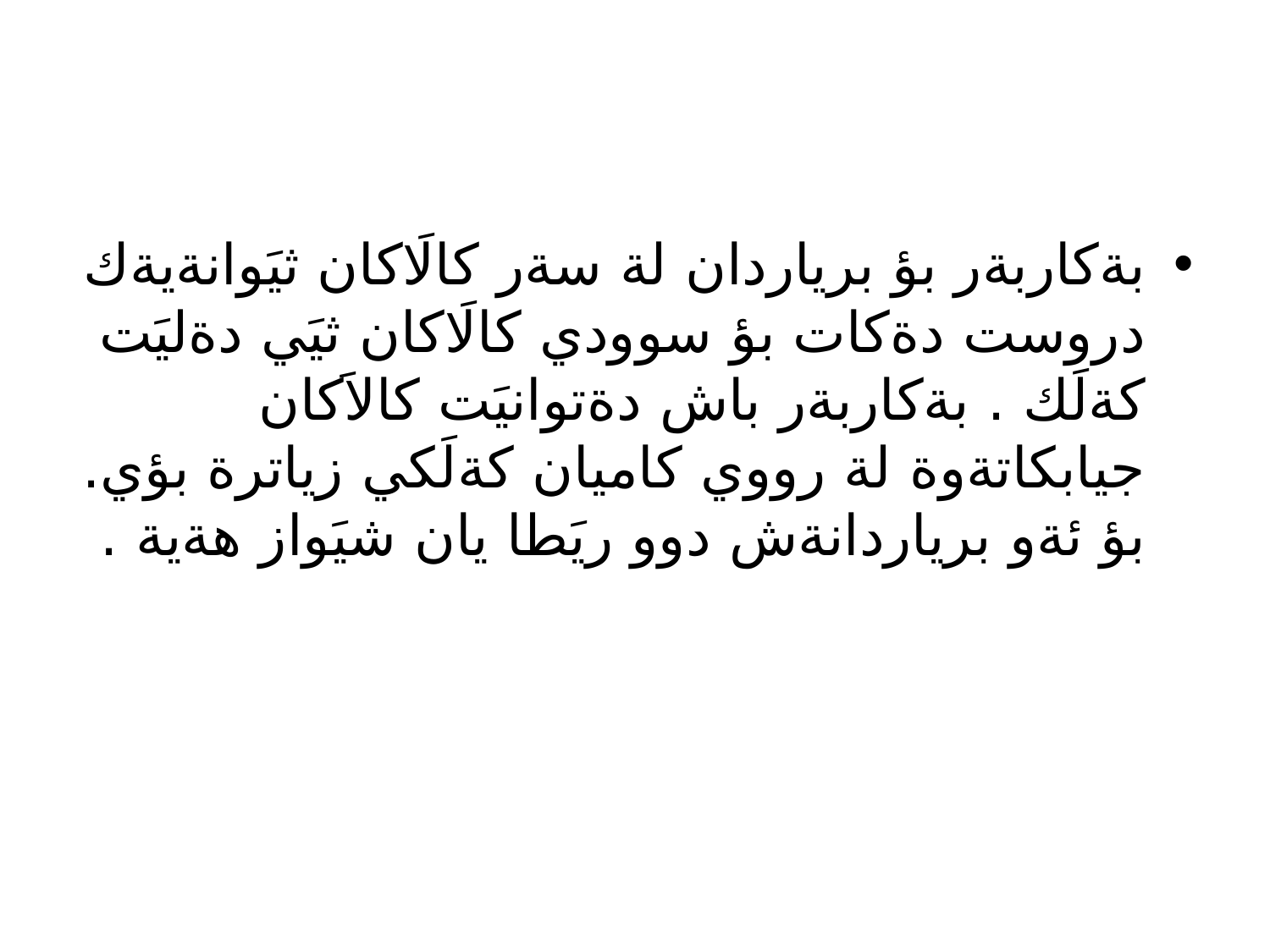

بةكاربةر بؤ برياردان لة سةر كالَاكان ثيَوانةيةك دروست دةكات بؤ سوودي كالَاكان ثيَي دةليَت كةلَك . بةكاربةر باش دةتوانيَت كالاَكان جيابكاتةوة لة رووي كاميان كةلَكي زياترة بؤي. بؤ ئةو برياردانةش دوو ريَطا يان شيَواز هةية .